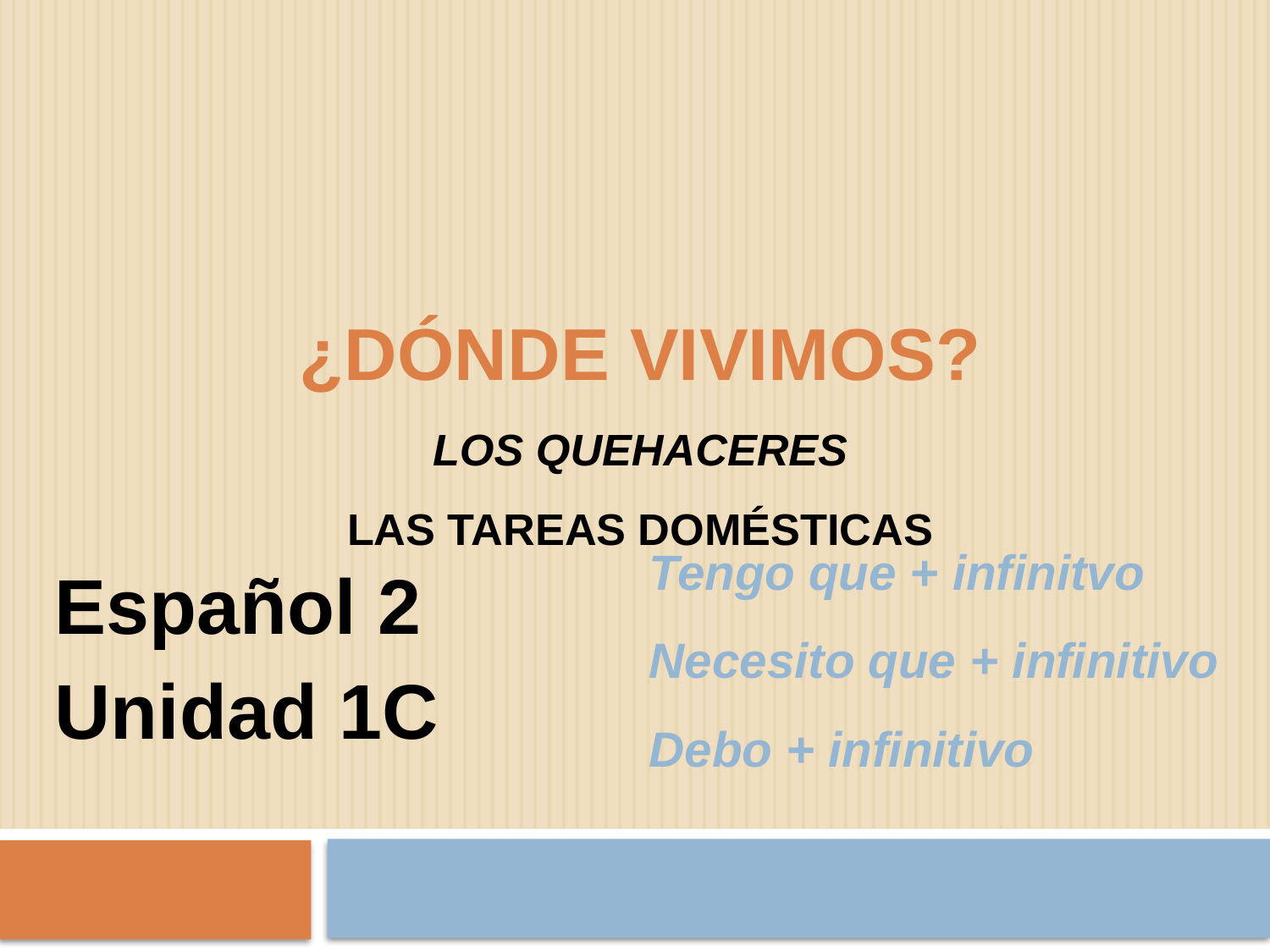

# ¿DÓnde vivimos? Los quehaceres Las tareas domÉsticas
Tengo que + infinitvo
Necesito que + infinitivo
Debo + infinitivo

Español 2
Unidad 1C